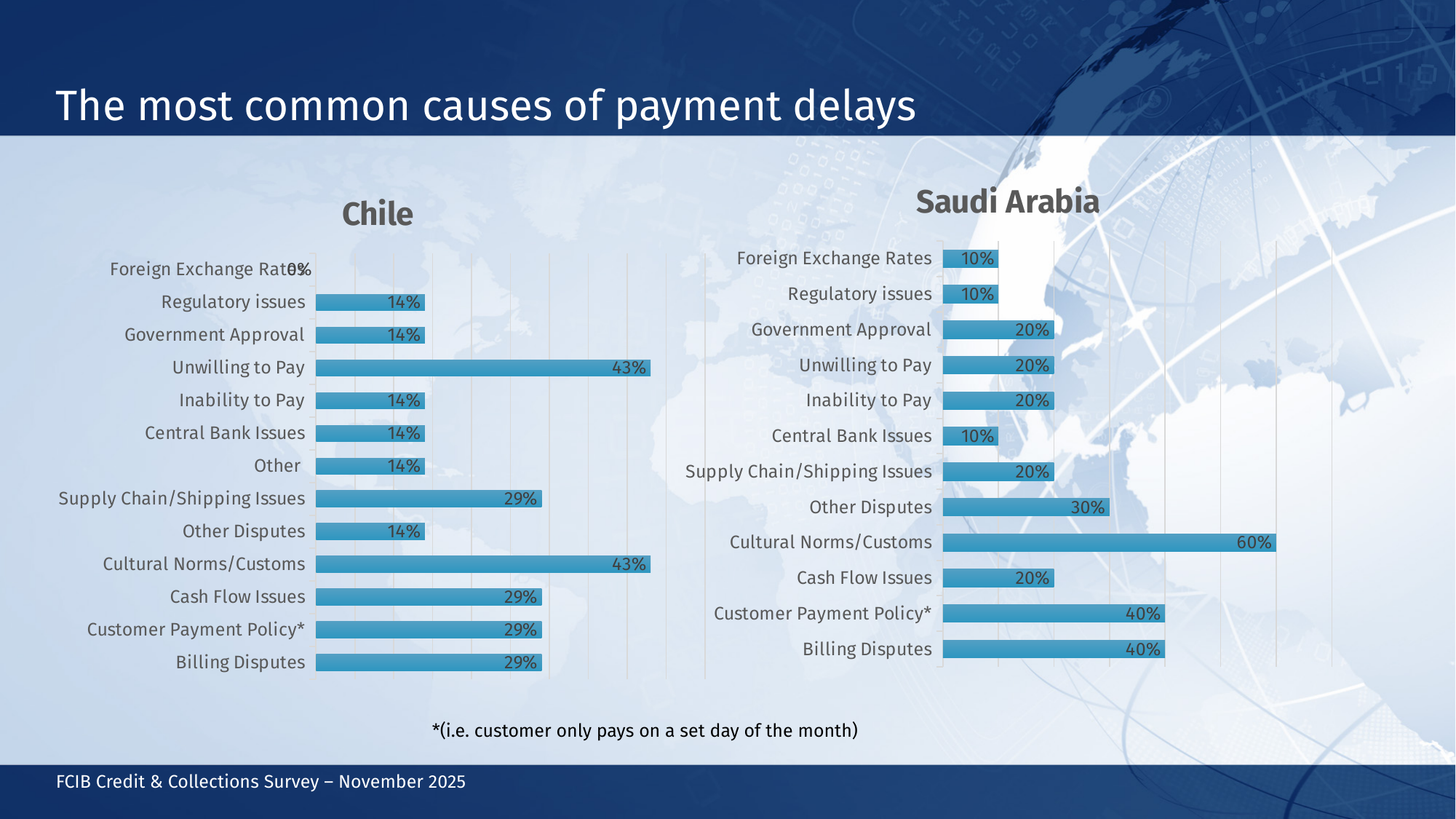

# The most common causes of payment delays

### Chart

| Category |
|---|

### Chart: Saudi Arabia

| Category | Country One |
|---|---|
| Billing Disputes | 0.4 |
| Customer Payment Policy* | 0.4 |
| Cash Flow Issues | 0.2 |
| Cultural Norms/Customs | 0.6 |
| Other Disputes | 0.3 |
| Supply Chain/Shipping Issues | 0.2 |
| Central Bank Issues | 0.1 |
| Inability to Pay | 0.2 |
| Unwilling to Pay | 0.2 |
| Government Approval | 0.2 |
| Regulatory issues | 0.1 |
| Foreign Exchange Rates | 0.1 |

### Chart: Chile

| Category | Country One |
|---|---|
| Billing Disputes | 0.29 |
| Customer Payment Policy* | 0.29 |
| Cash Flow Issues | 0.29 |
| Cultural Norms/Customs | 0.43 |
| Other Disputes | 0.14 |
| Supply Chain/Shipping Issues | 0.29 |
| Other  | 0.14 |
| Central Bank Issues | 0.14 |
| Inability to Pay | 0.14 |
| Unwilling to Pay | 0.43 |
| Government Approval | 0.14 |
| Regulatory issues | 0.14 |
| Foreign Exchange Rates | 0.0 |
*(i.e. customer only pays on a set day of the month)
FCIB Credit & Collections Survey – November 2025